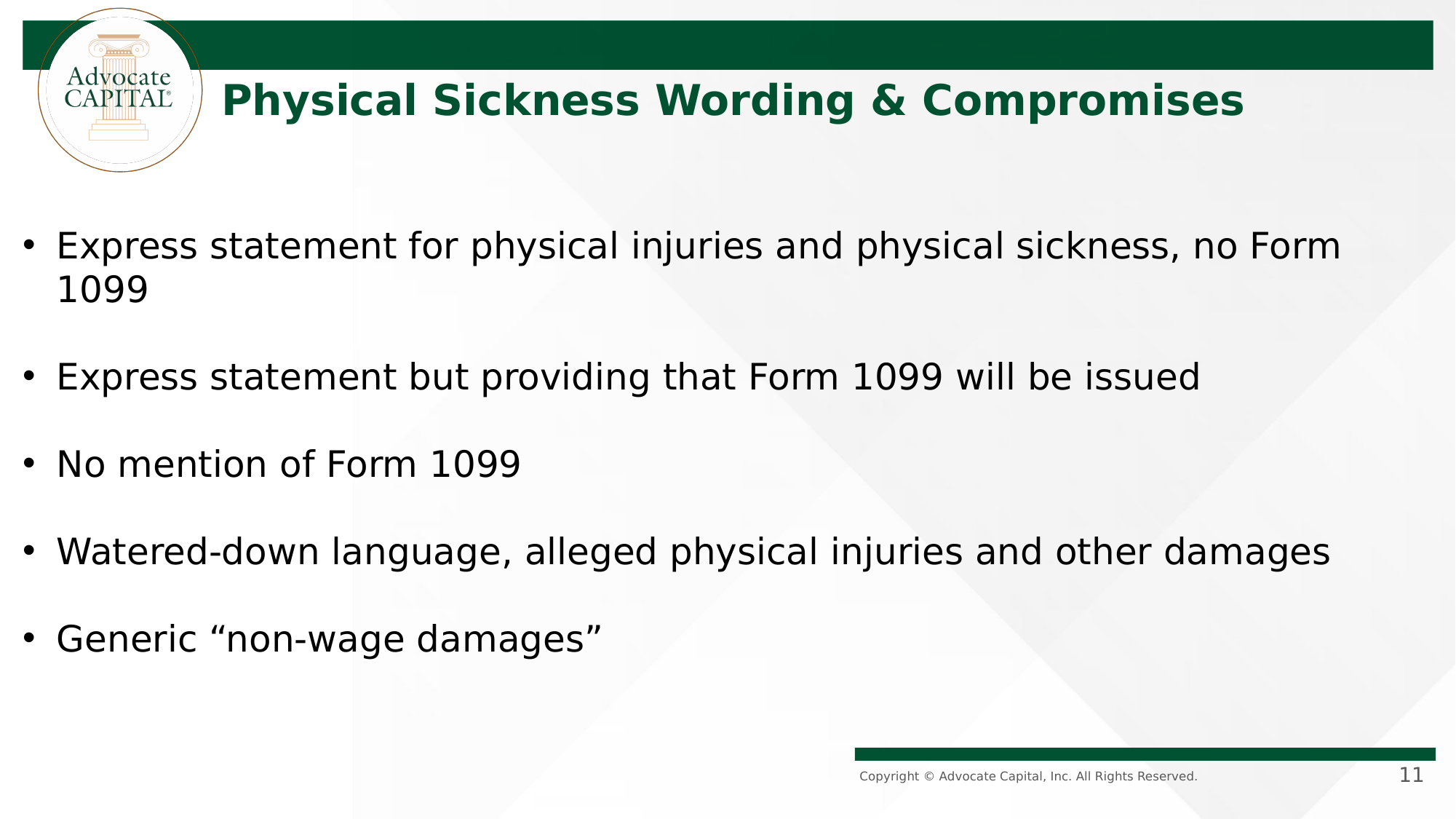

Physical Sickness Wording & Compromises

Express statement for physical injuries and physical sickness, no Form 1099

Express statement but providing that Form 1099 will be issued

No mention of Form 1099

Watered-down language, alleged physical injuries and other damages

Generic “non-wage damages”
11